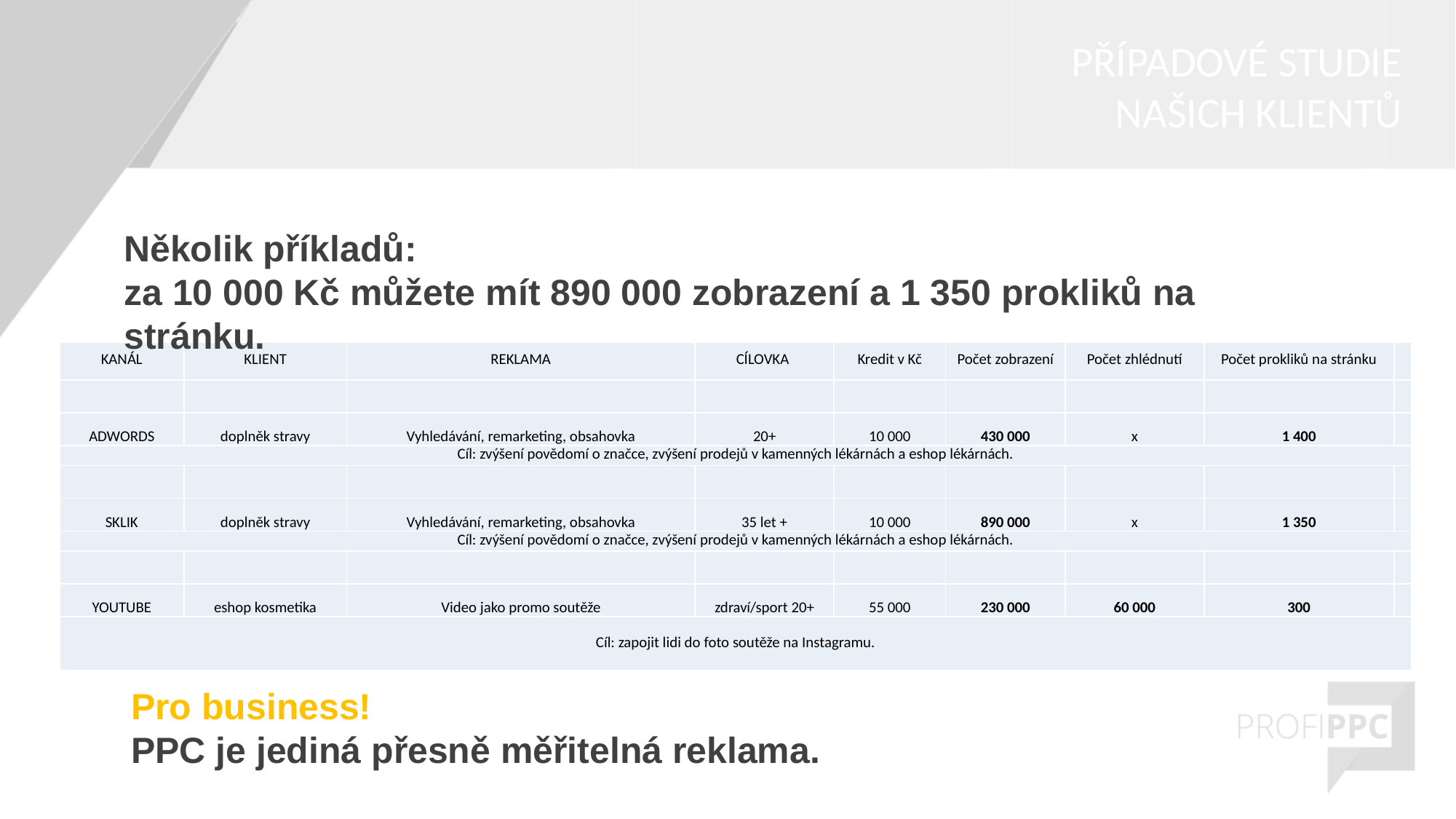

PŘÍPADOVÉ STUDIE
NAŠICH KLIENTŮ
Několik příkladů:
za 10 000 Kč můžete mít 890 000 zobrazení a 1 350 prokliků na stránku.
| KANÁL | KLIENT | REKLAMA | CÍLOVKA | Kredit v Kč | Počet zobrazení | Počet zhlédnutí | Počet prokliků na stránku |  |
| --- | --- | --- | --- | --- | --- | --- | --- | --- |
|  |  |  |  |  |  |  |  |  |
| ADWORDS | doplněk stravy | Vyhledávání, remarketing, obsahovka | 20+ | 10 000 | 430 000 | x | 1 400 |  |
| Cíl: zvýšení povědomí o značce, zvýšení prodejů v kamenných lékárnách a eshop lékárnách. |  |  |  |  |  |  |  |  |
|  |  |  |  |  |  |  |  |  |
| SKLIK | doplněk stravy | Vyhledávání, remarketing, obsahovka | 35 let + | 10 000 | 890 000 | x | 1 350 |  |
| Cíl: zvýšení povědomí o značce, zvýšení prodejů v kamenných lékárnách a eshop lékárnách. |  |  |  |  |  |  |  |  |
|  |  |  |  |  |  |  |  |  |
| YOUTUBE | eshop kosmetika | Video jako promo soutěže | zdraví/sport 20+ | 55 000 | 230 000 | 60 000 | 300 |  |
| Cíl: zapojit lidi do foto soutěže na Instagramu. |  |  |  |  |  |  |  |  |

Pro business!
PPC je jediná přesně měřitelná reklama.